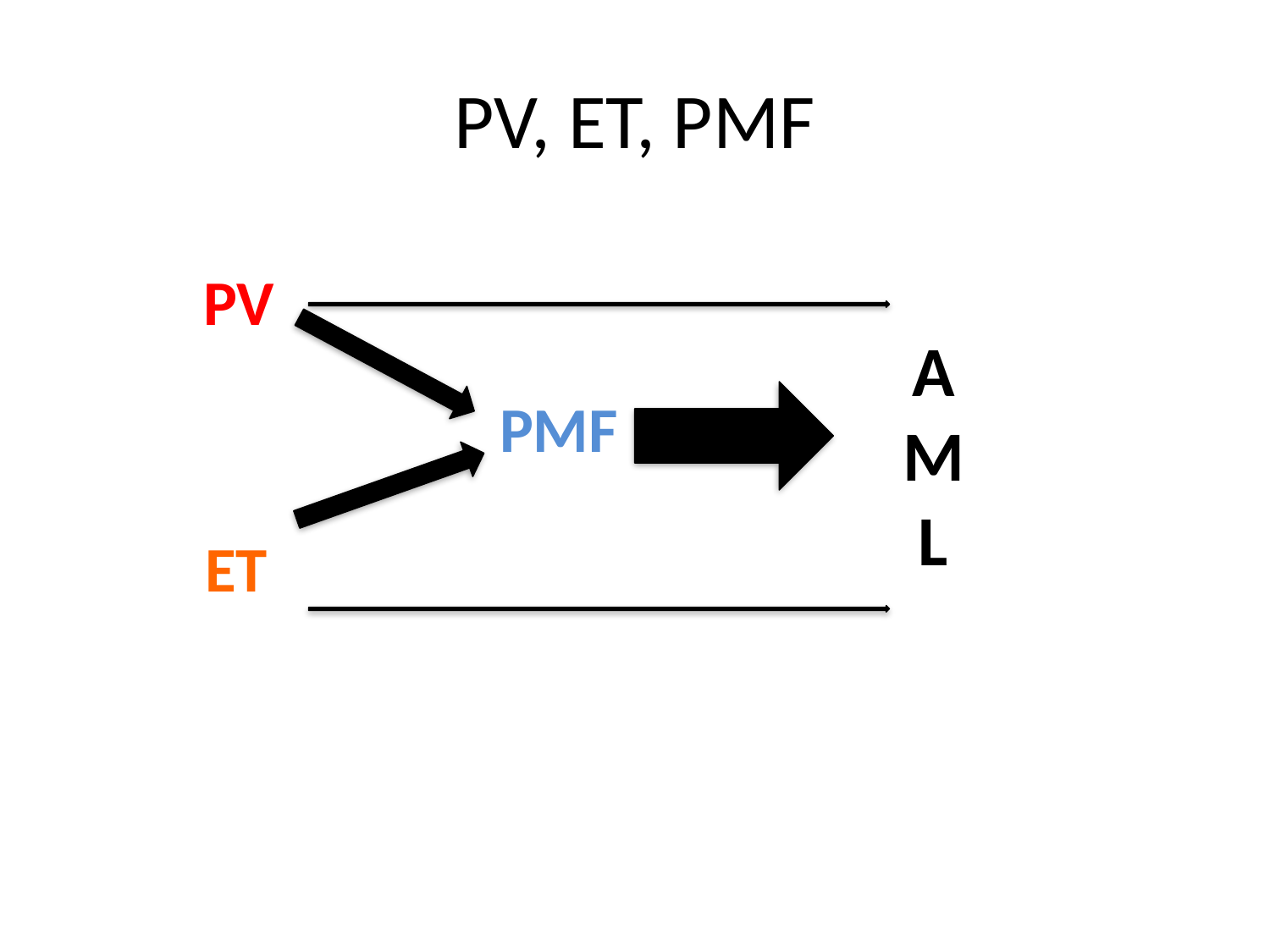

# PV, ET, PMF
PV

A
M
L

PMF

ET